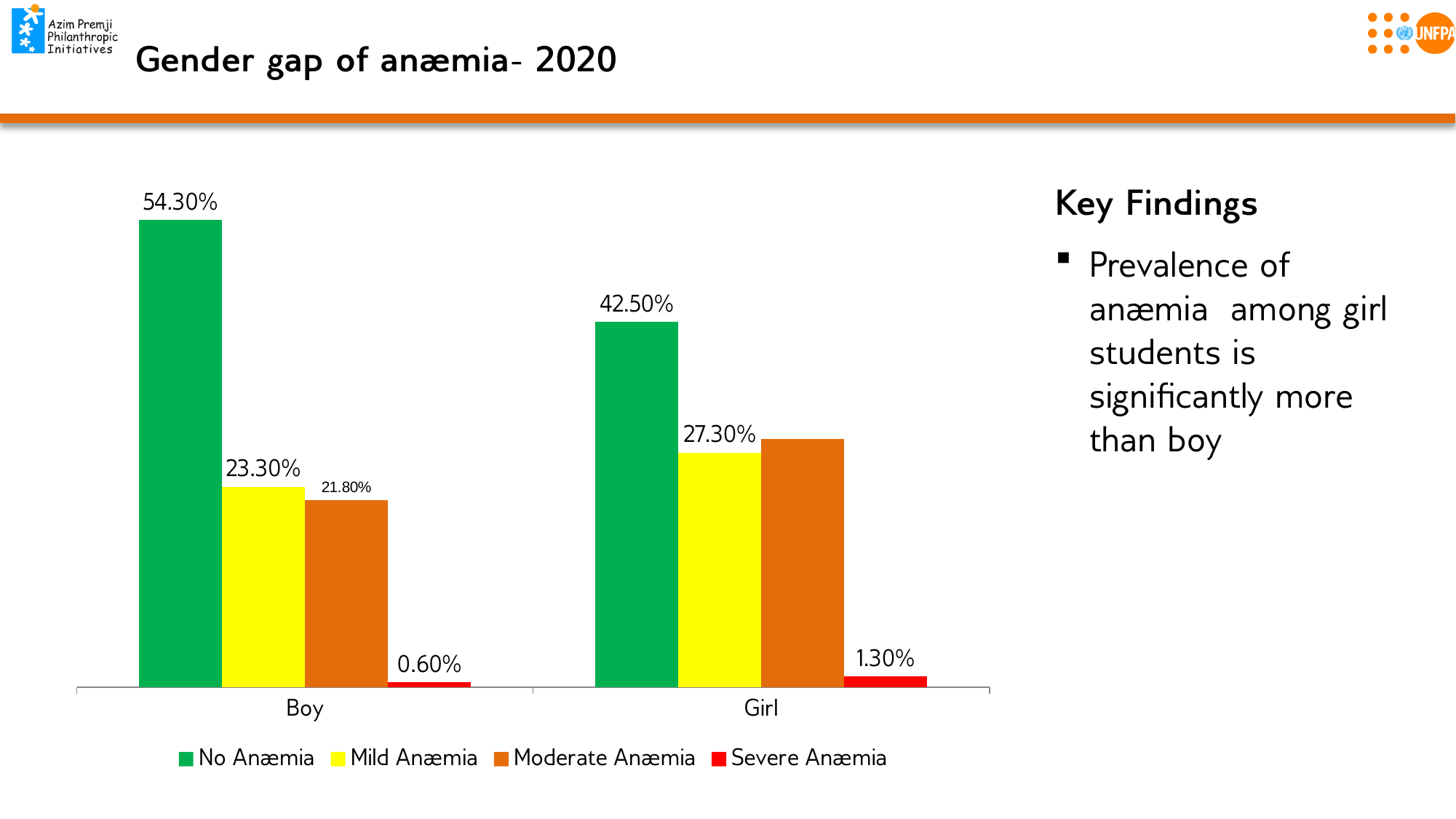

# Gender gap of anaemia- 2020

### Chart

| Category | No Anaemia | Mild Anaemia | Moderate Anaemia | Severe Anaemia |
|---|---|---|---|---|
| Boy | 0.543 | 0.233 | 0.21800000000000008 | 0.006000000000000003 |
| Girl | 0.4250000000000002 | 0.273 | 0.28900000000000015 | 0.012999999999999998 |
Key Findings
Prevalence of anaemia  among girl students is significantly more than boy